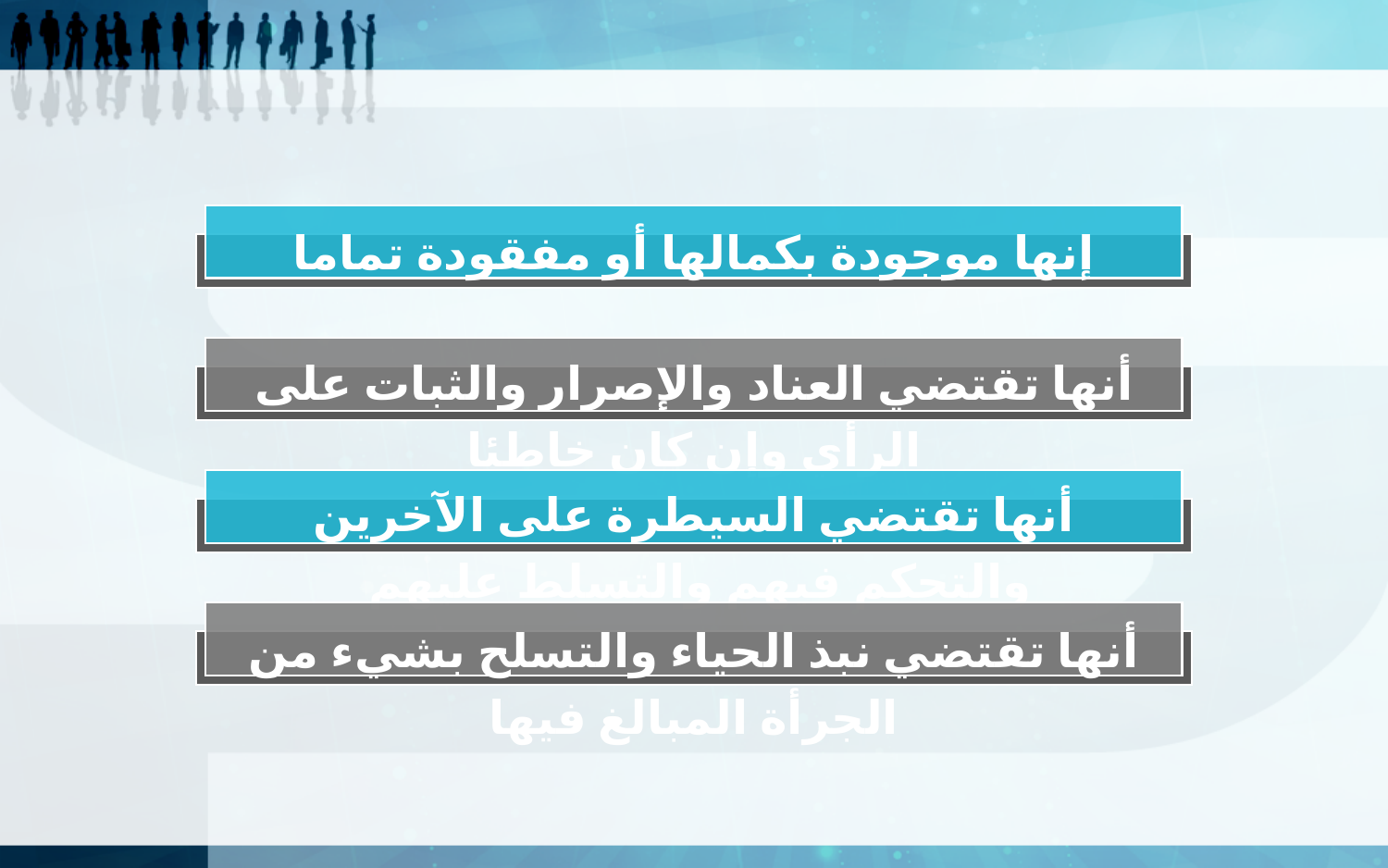

إنها موجودة بكمالها أو مفقودة تماما

أنها تقتضي العناد والإصرار والثبات على الرأي وإن كان خاطئا

أنها تقتضي السيطرة على الآخرين والتحكم فيهم والتسلط عليهم

أنها تقتضي نبذ الحياء والتسلح بشيء من الجرأة المبالغ فيها